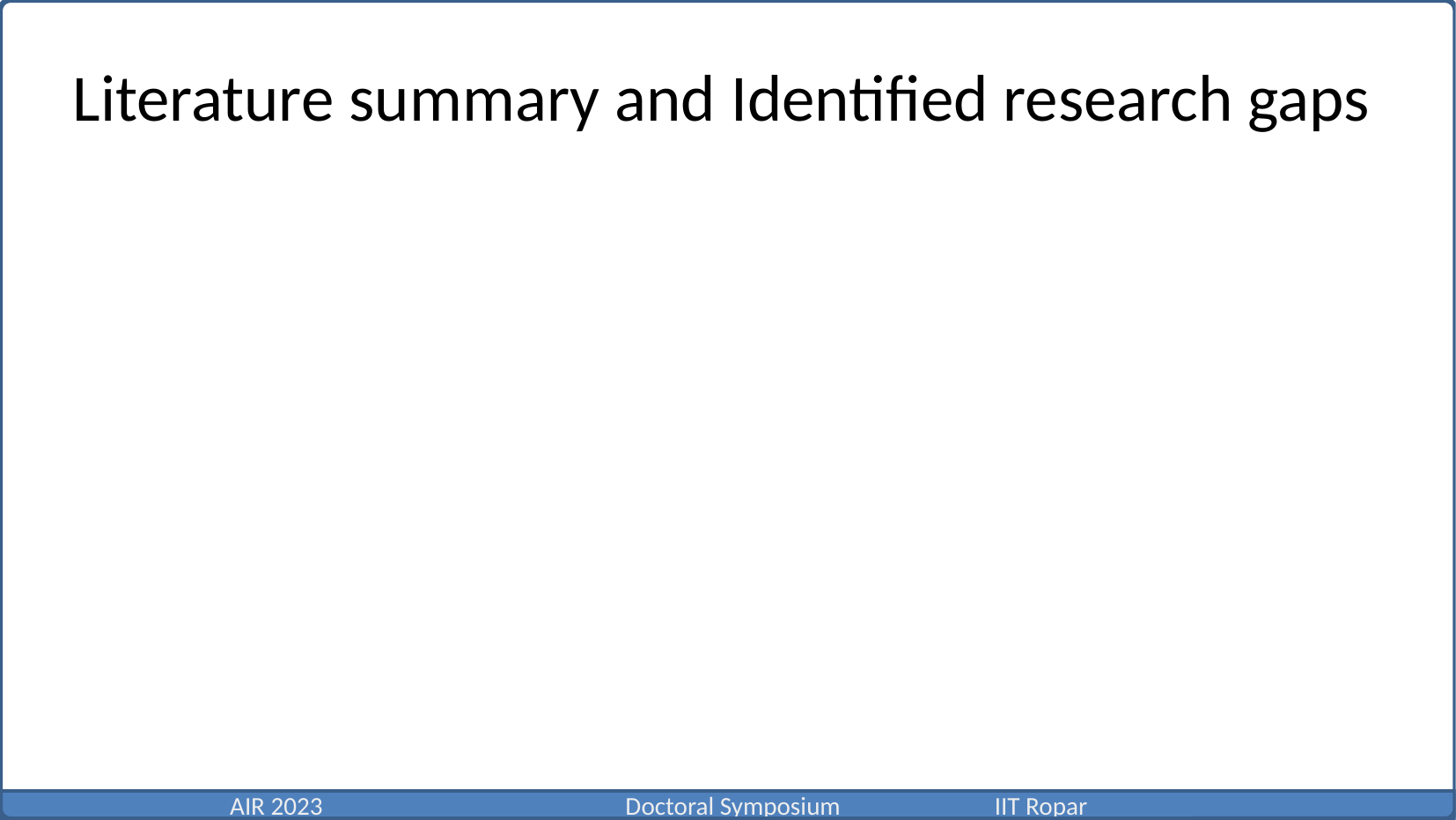

# Literature summary and Identified research gaps